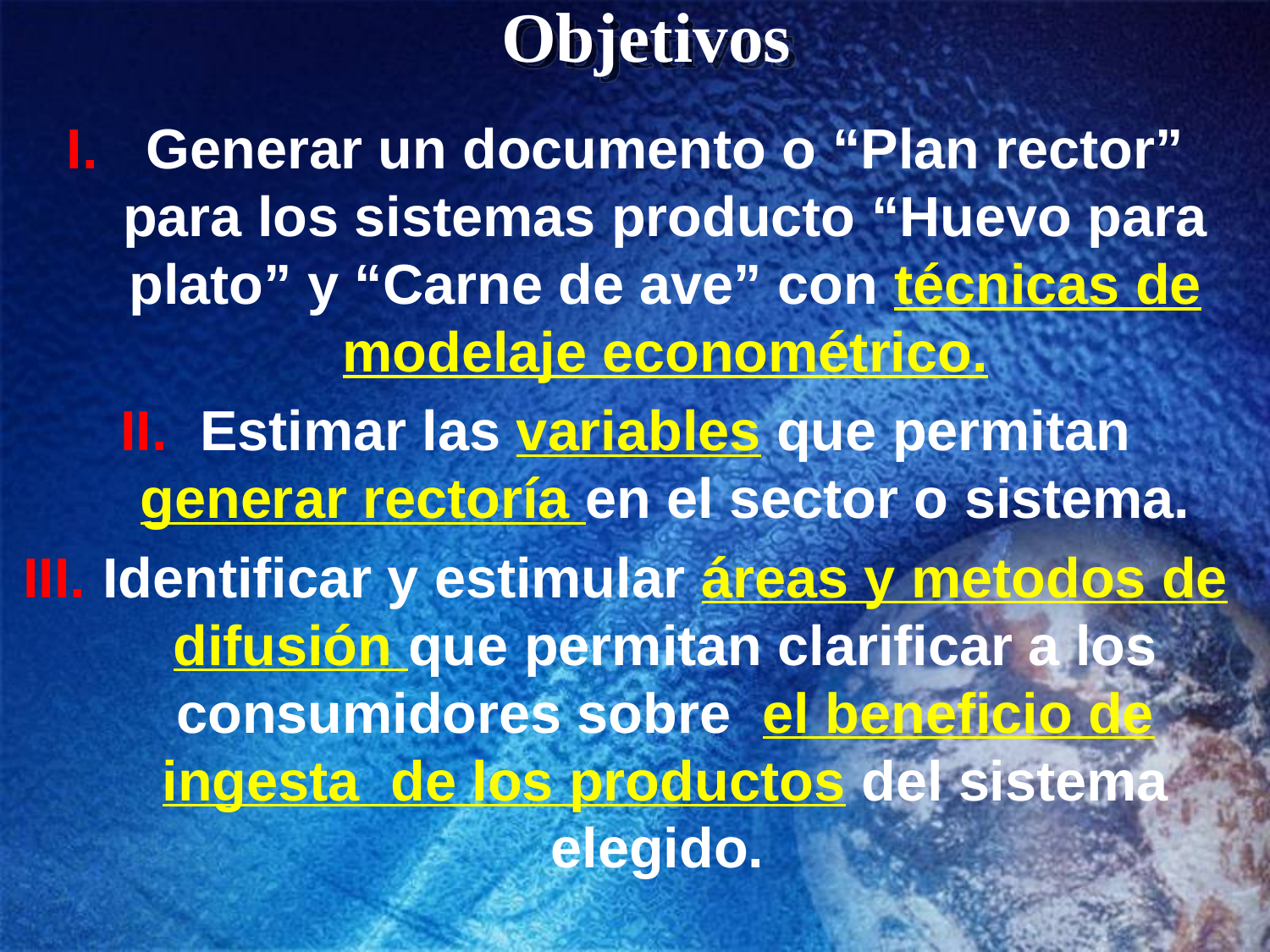

# Objetivos
Generar un documento o “Plan rector” para los sistemas producto “Huevo para plato” y “Carne de ave” con técnicas de modelaje econométrico.
Estimar las variables que permitan generar rectoría en el sector o sistema.
Identificar y estimular áreas y metodos de difusión que permitan clarificar a los consumidores sobre  el beneficio de ingesta  de los productos del sistema elegido.